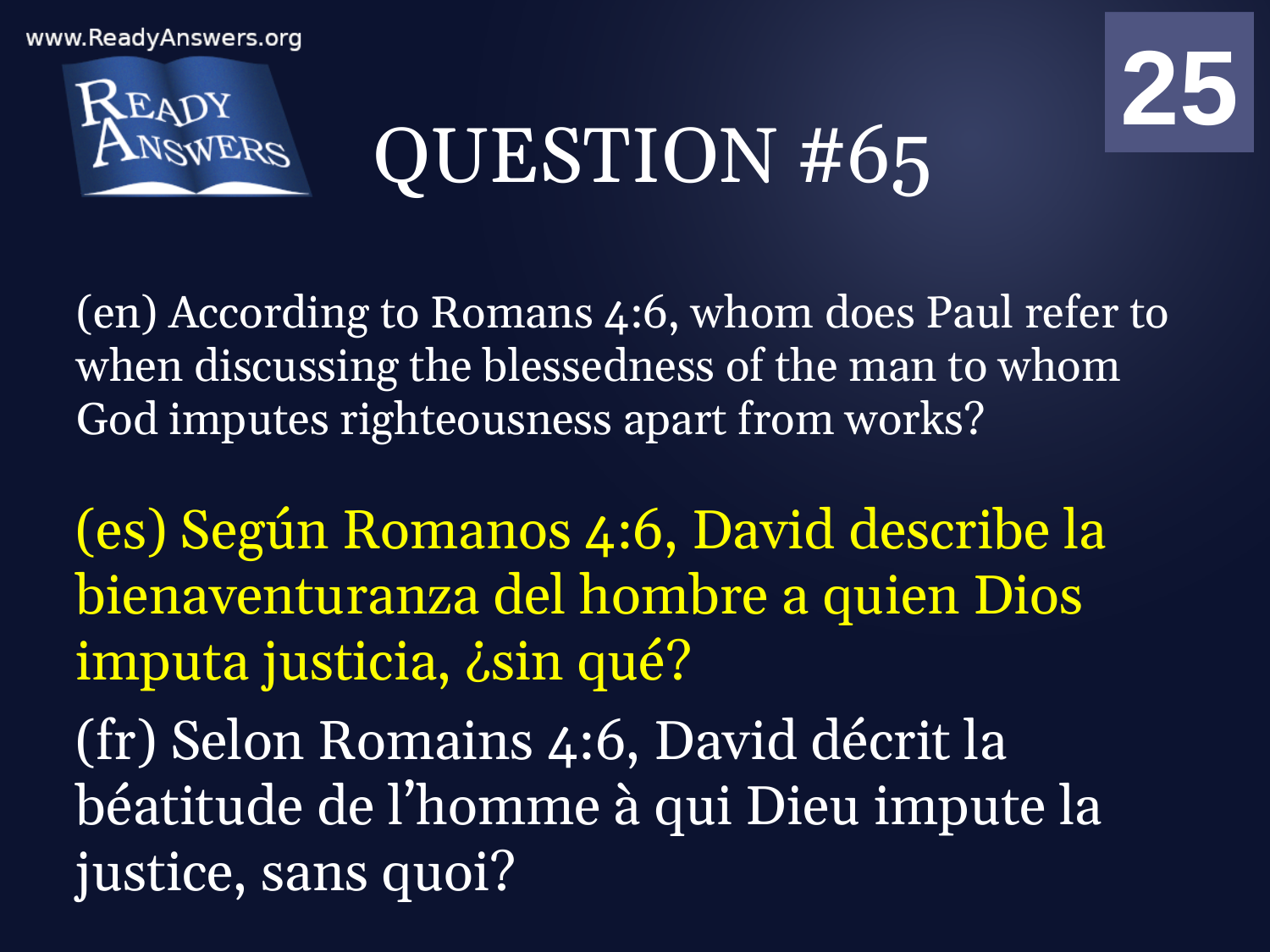

01
02
03
04
05
06
07
08
09
10
11
12
13
14
15
16
17
18
19
20
21
22
23
24
25
00
# QUESTION #65
(en) According to Romans 4:6, whom does Paul refer to when discussing the blessedness of the man to whom God imputes righteousness apart from works?
(es) Según Romanos 4:6, David describe la bienaventuranza del hombre a quien Dios imputa justicia, ¿sin qué?
(fr) Selon Romains 4:6, David décrit la béatitude de l’homme à qui Dieu impute la justice, sans quoi?